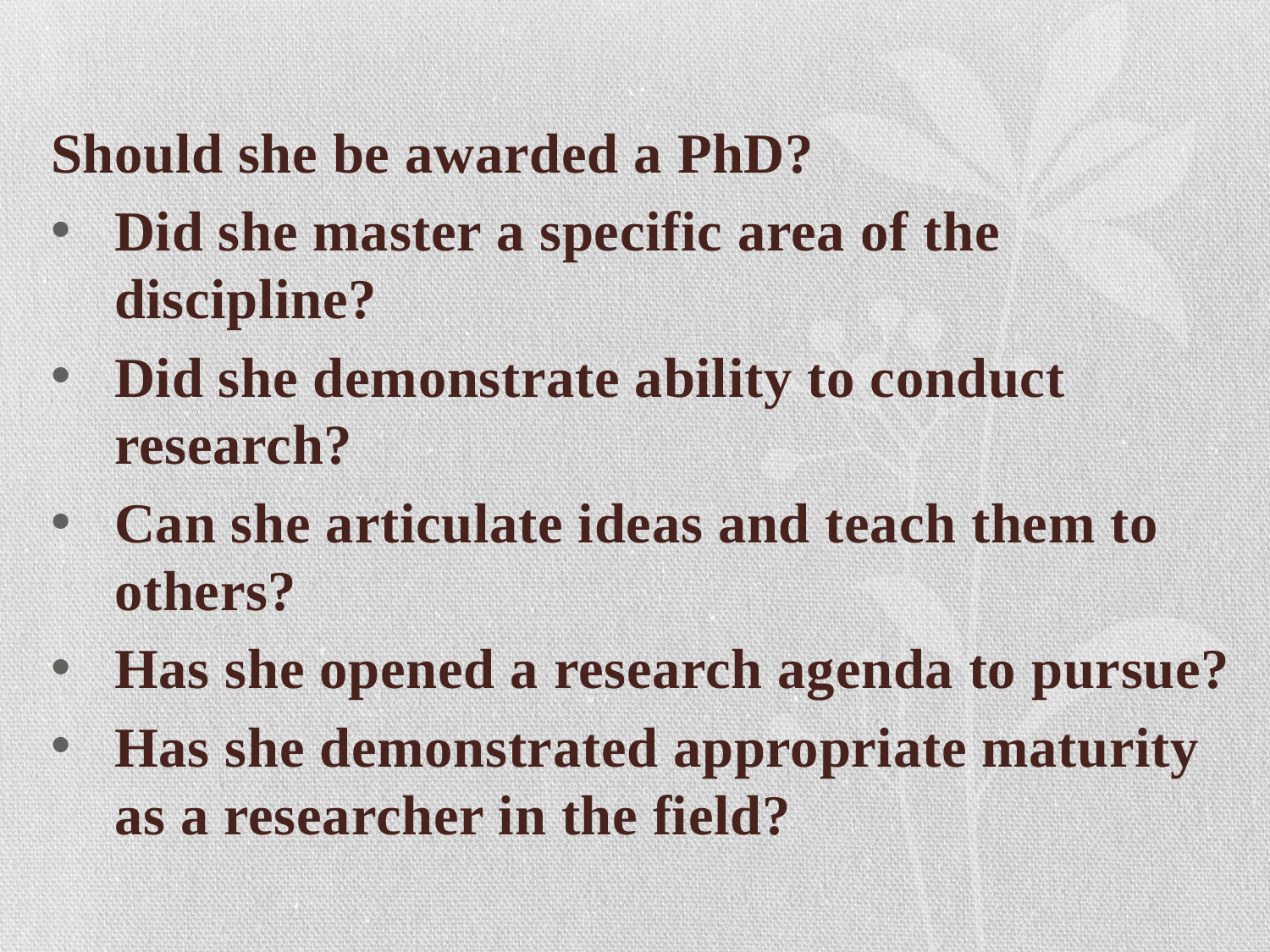

Should she be awarded a PhD?
Did she master a specific area of the discipline?
Did she demonstrate ability to conduct research?
Can she articulate ideas and teach them to others?
Has she opened a research agenda to pursue?
Has she demonstrated appropriate maturity as a researcher in the field?